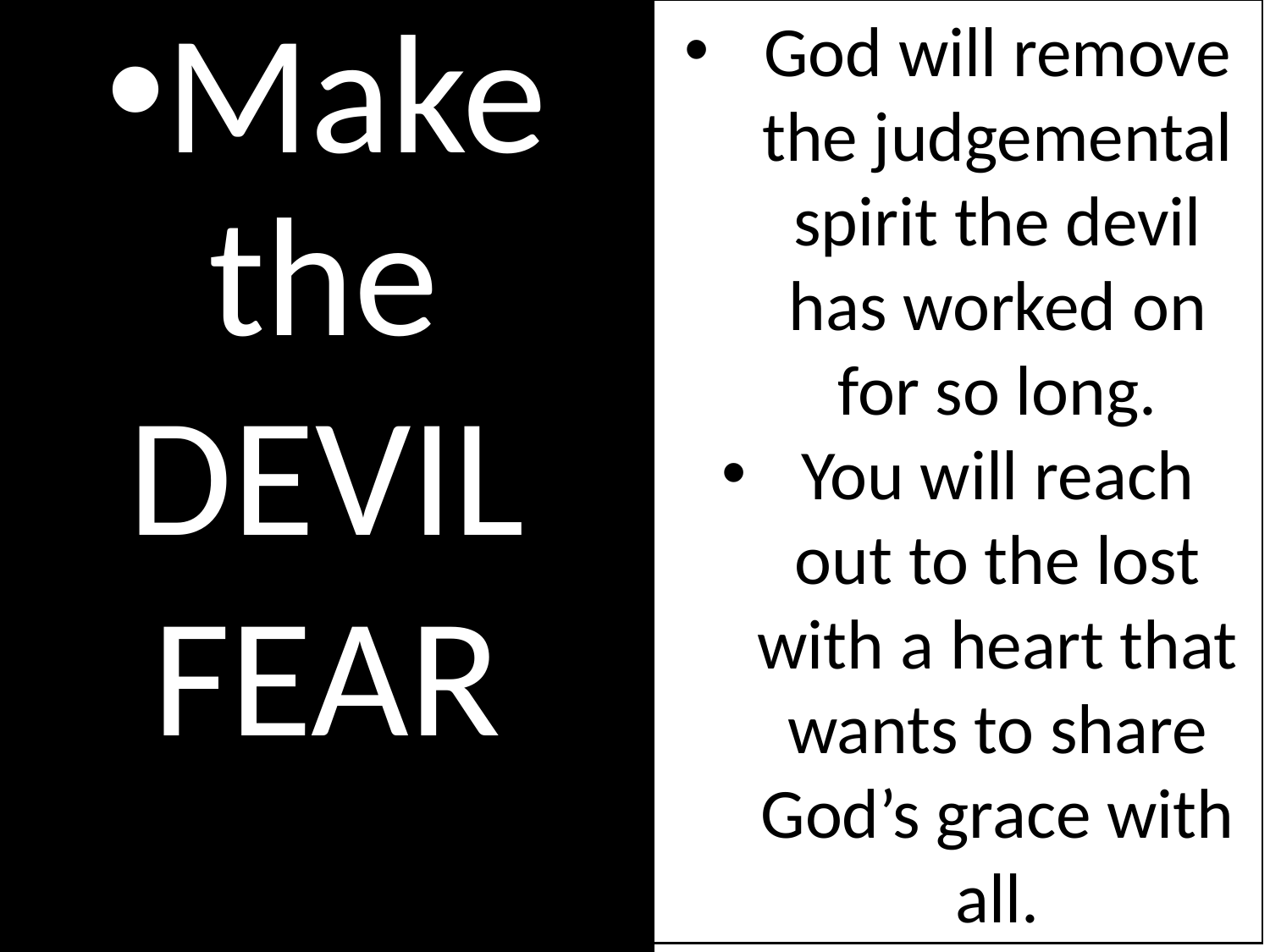

Make the
DEVIL
FEAR
God will remove the judgemental spirit the devil has worked on for so long.
You will reach out to the lost with a heart that wants to share God’s grace with all.